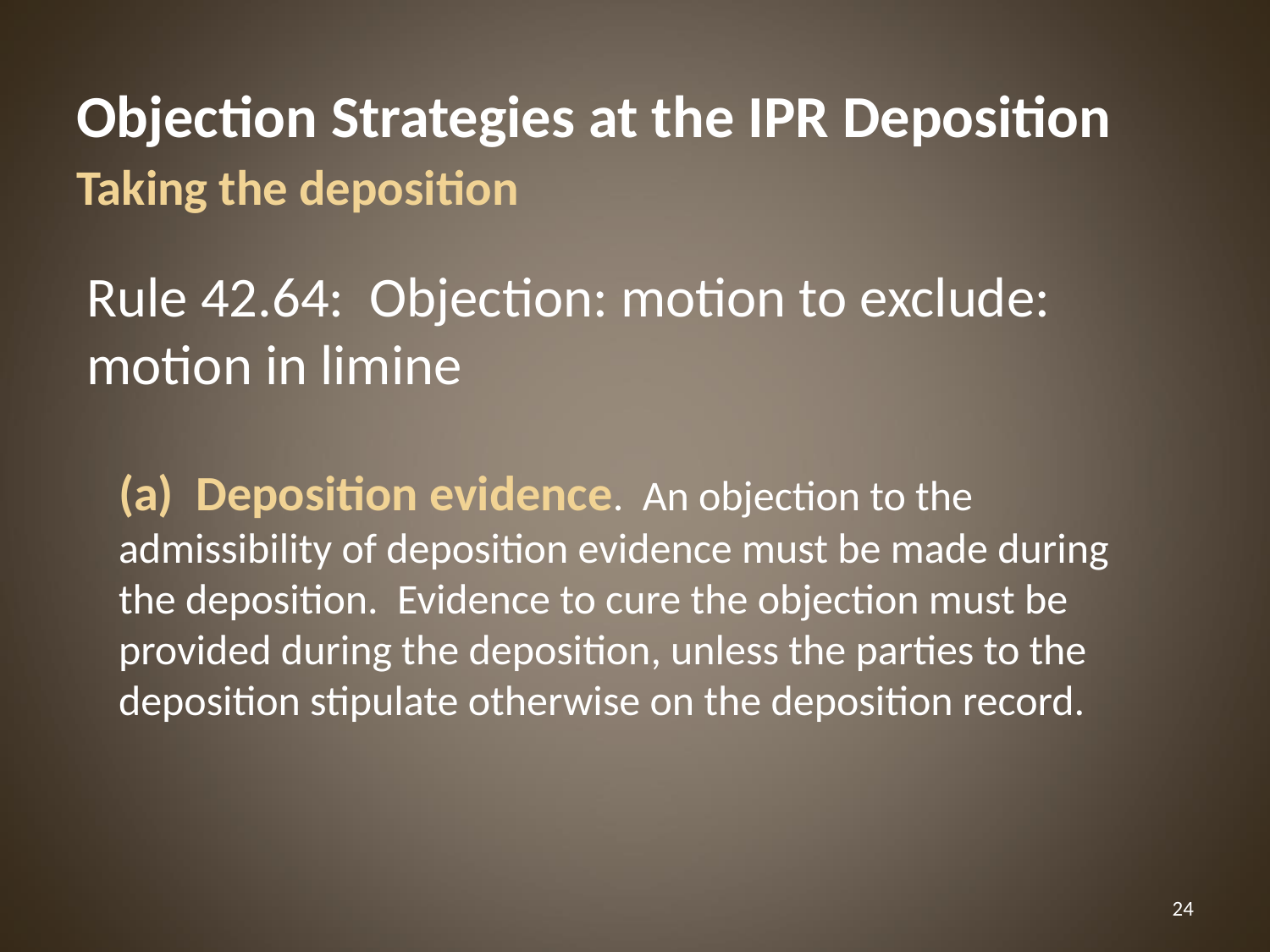

Objection Strategies at the IPR Deposition
Taking the deposition
Rule 42.64:  Objection: motion to exclude: motion in limine
(a)  Deposition evidence.  An objection to the admissibility of deposition evidence must be made during the deposition.  Evidence to cure the objection must be provided during the deposition, unless the parties to the deposition stipulate otherwise on the deposition record.
24